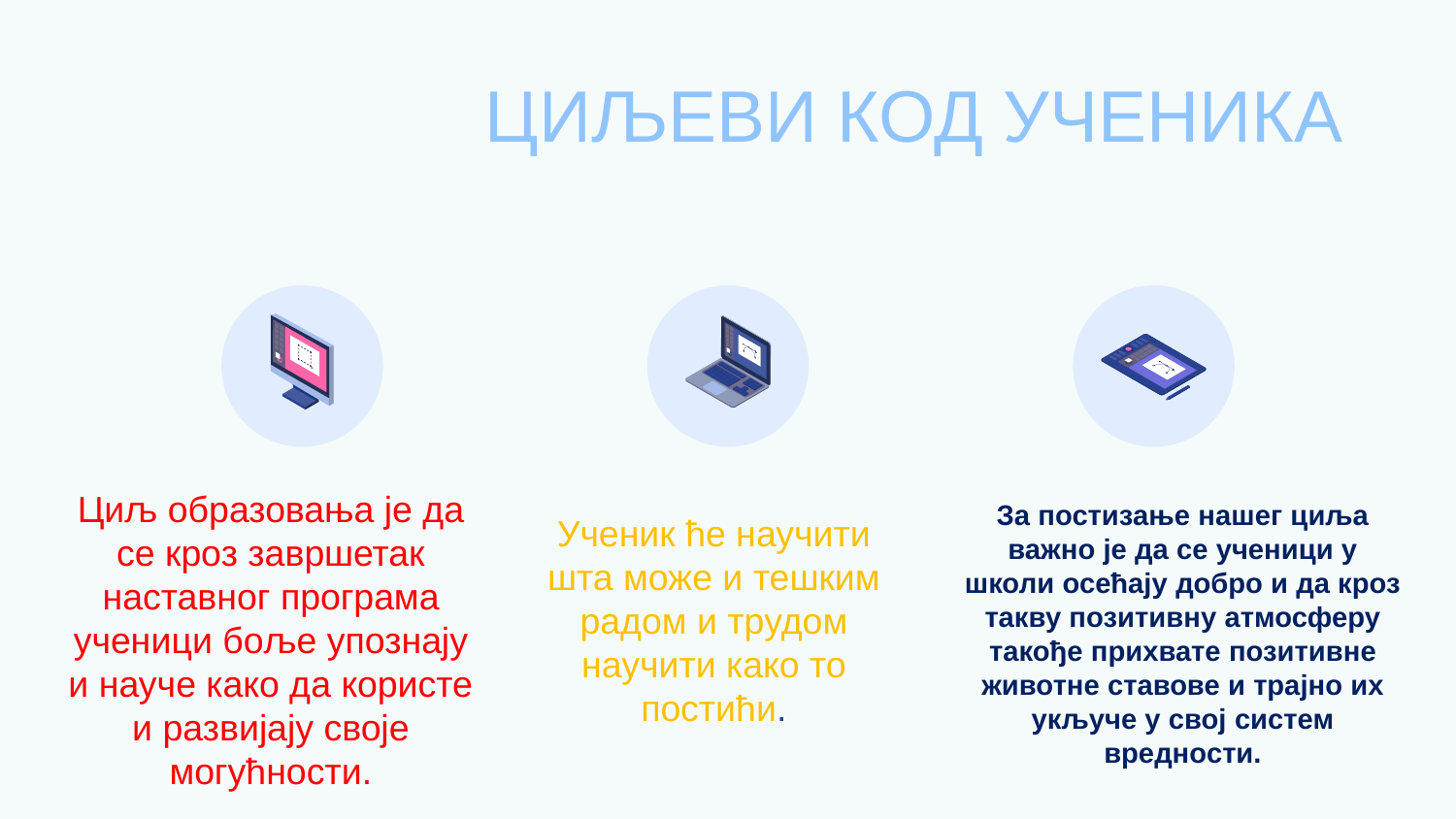

ЦИЉЕВИ КОД УЧЕНИКА

Циљ образовања је да се кроз завршетак наставног програма ученици боље упознају и науче како да користе и развијају своје могућности.
За постизање нашег циља важно је да се ученици у школи осећају добро и да кроз такву позитивну атмосферу такође прихвате позитивне животне ставове и трајно их укључе у свој систем вредности.
Ученик ће научити шта може и тешким радом и трудом научити како то постићи.